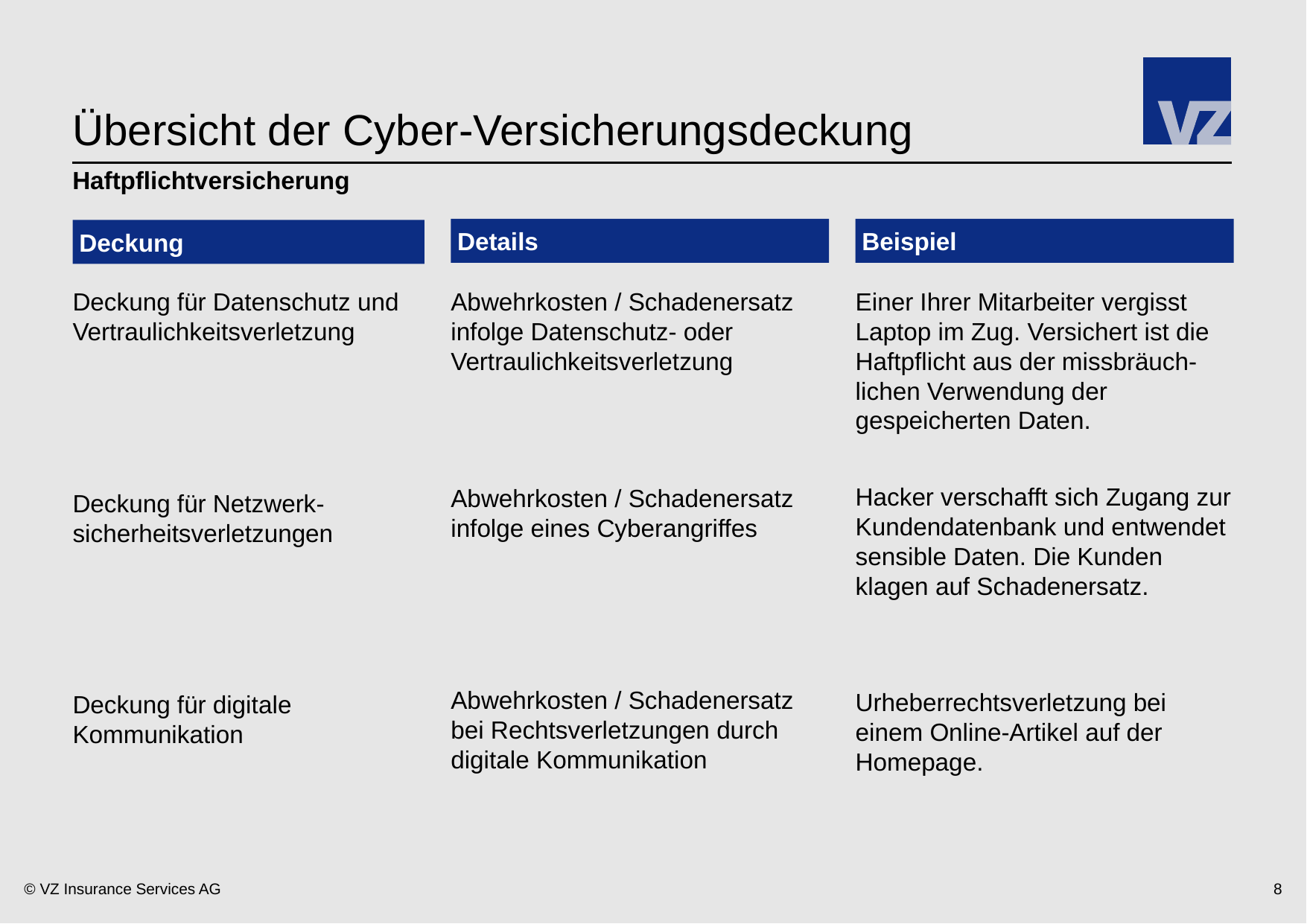

# Übersicht der Cyber-Versicherungsdeckung
Haftpflichtversicherung
Details
Beispiel
Deckung
Einer Ihrer Mitarbeiter vergisst Laptop im Zug. Versichert ist die Haftpflicht aus der missbräuch-lichen Verwendung der gespeicherten Daten.

Hacker verschafft sich Zugang zur Kundendatenbank und entwendet sensible Daten. Die Kunden klagen auf Schadenersatz.

Urheberrechtsverletzung bei einem Online-Artikel auf der Homepage.

Deckung für Datenschutz und Vertraulichkeitsverletzung

Deckung für Netzwerk-sicherheitsverletzungen

Deckung für digitale Kommunikation

Abwehrkosten / Schadenersatz infolge Datenschutz- oder Vertraulichkeitsverletzung

Abwehrkosten / Schadenersatz infolge eines Cyberangriffes

Abwehrkosten / Schadenersatz bei Rechtsverletzungen durch digitale Kommunikation

8